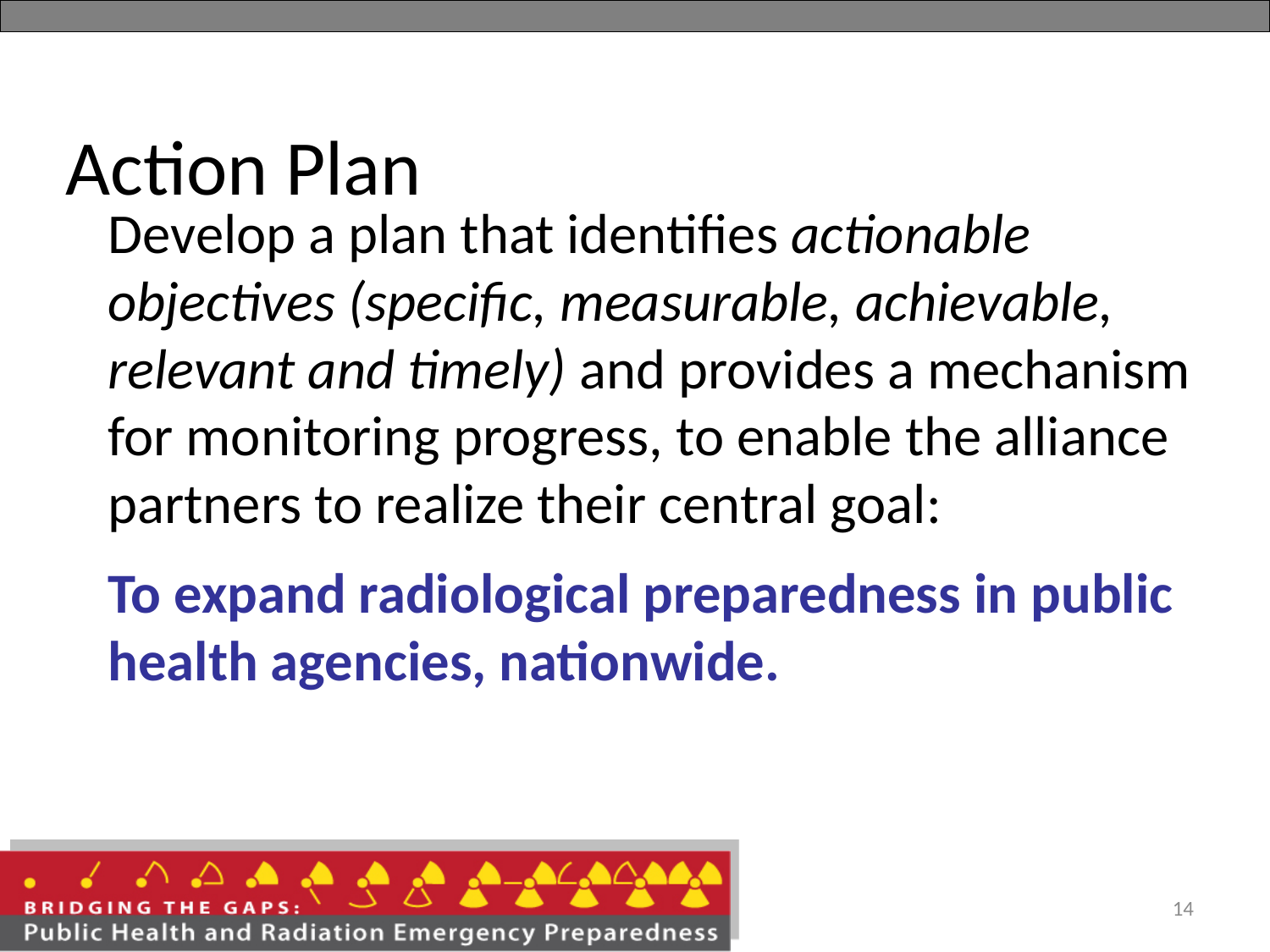

Action Plan
Develop a plan that identifies actionable objectives (specific, measurable, achievable, relevant and timely) and provides a mechanism for monitoring progress, to enable the alliance partners to realize their central goal:
To expand radiological preparedness in public health agencies, nationwide.
14